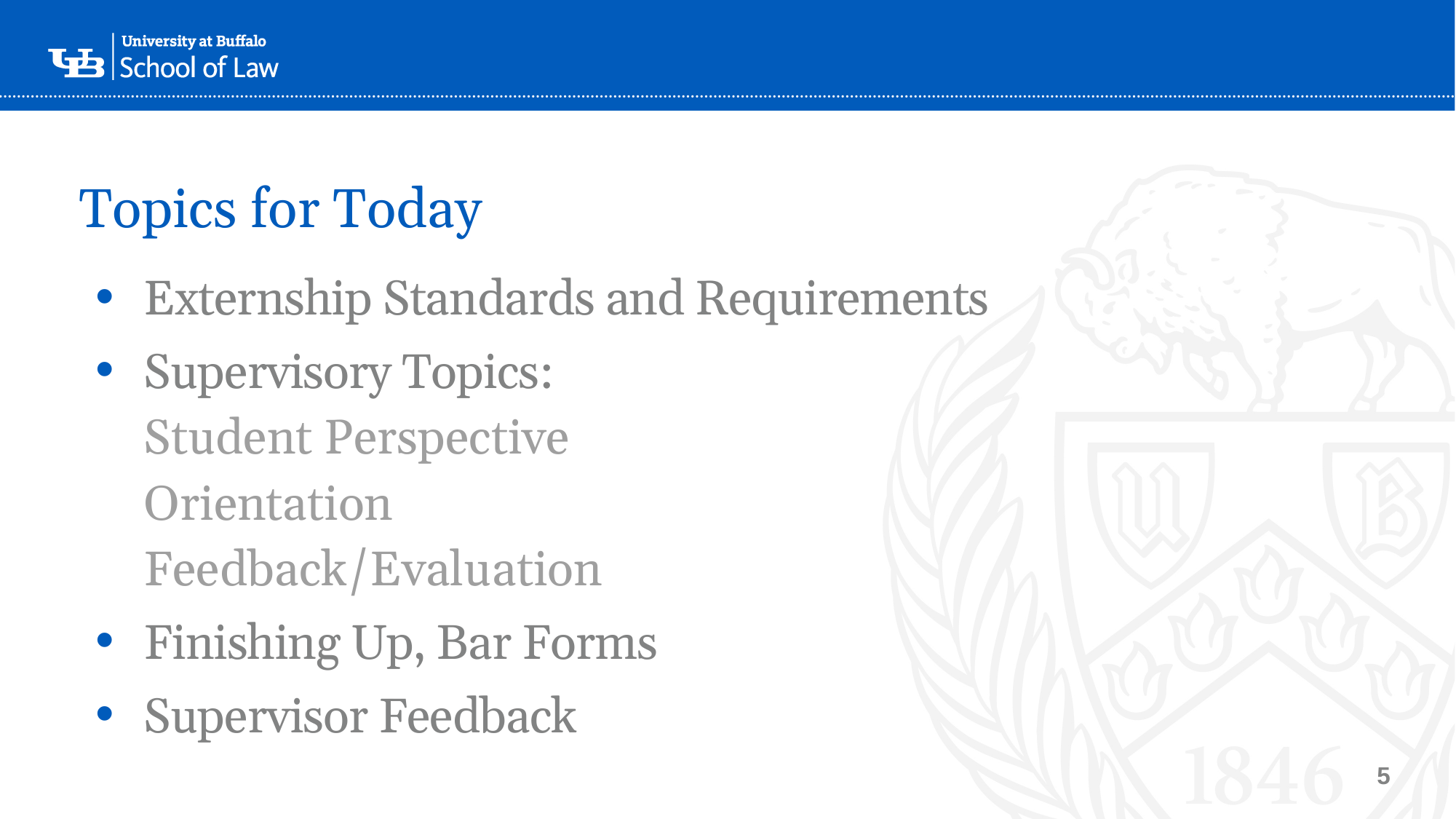

# Topics for Today
Externship Standards and Requirements
Supervisory Topics:
Student Perspective
Orientation
Feedback/Evaluation
Finishing Up, Bar Forms
Supervisor Feedback